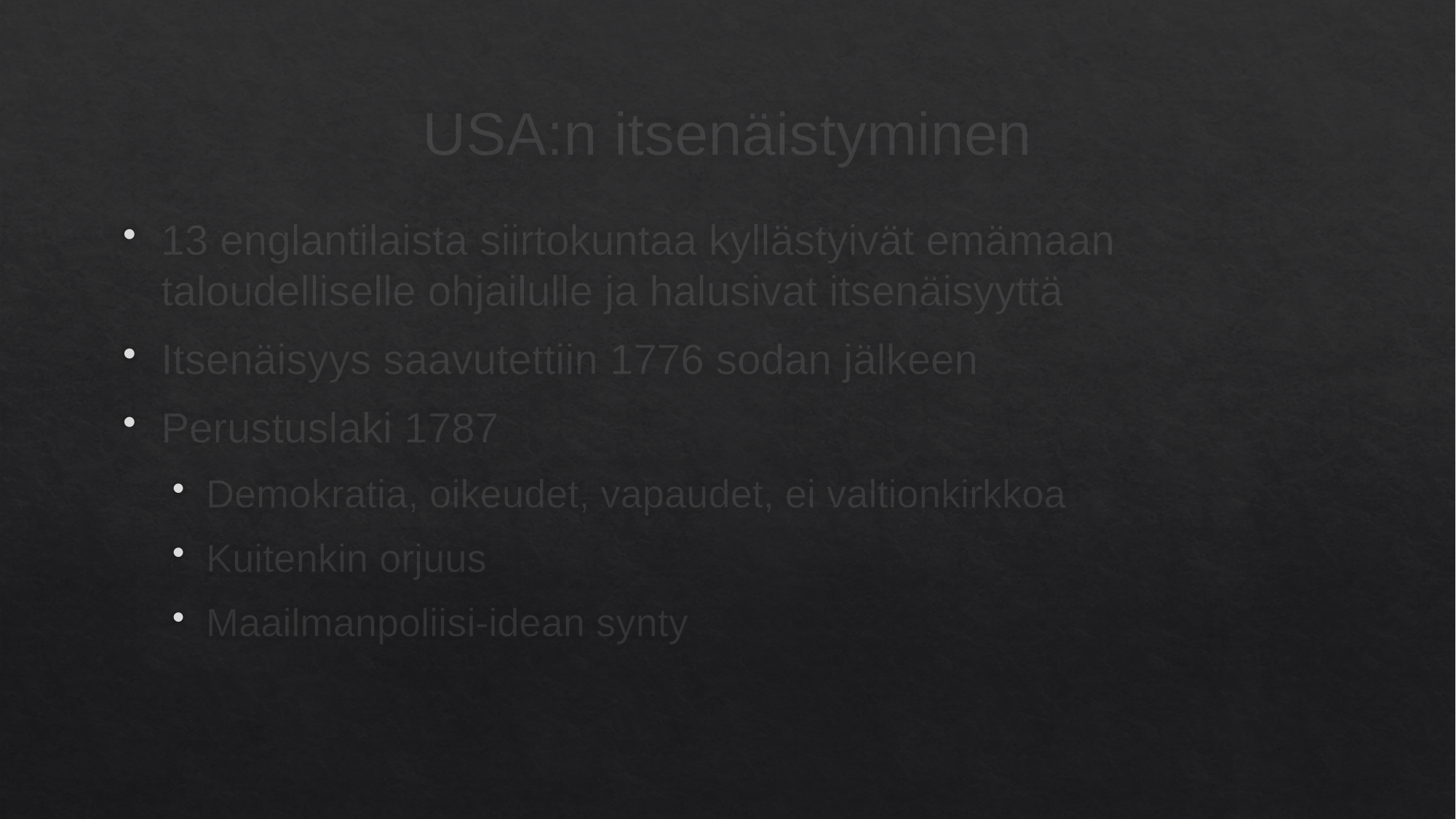

# USA:n itsenäistyminen
13 englantilaista siirtokuntaa kyllästyivät emämaan taloudelliselle ohjailulle ja halusivat itsenäisyyttä
Itsenäisyys saavutettiin 1776 sodan jälkeen
Perustuslaki 1787
Demokratia, oikeudet, vapaudet, ei valtionkirkkoa
Kuitenkin orjuus
Maailmanpoliisi-idean synty